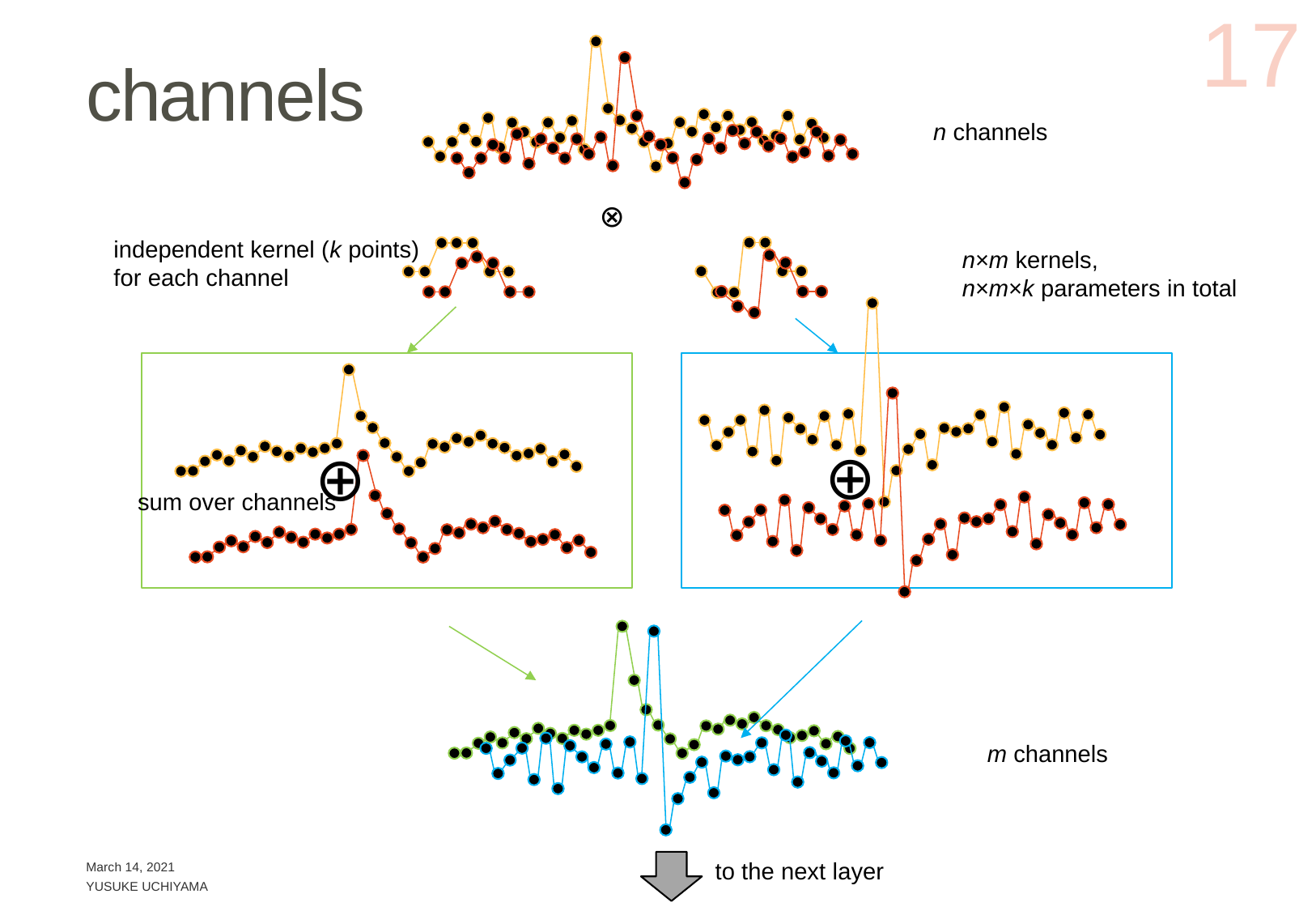

17

# channels

n channels
⊗
independent kernel (k points)
for each channel

n×m kernels,
n×m×k parameters in total

⊕
⊕

sum over channels

m channels
to the next layer
March 14, 2021

Yusuke UCHIYAMA